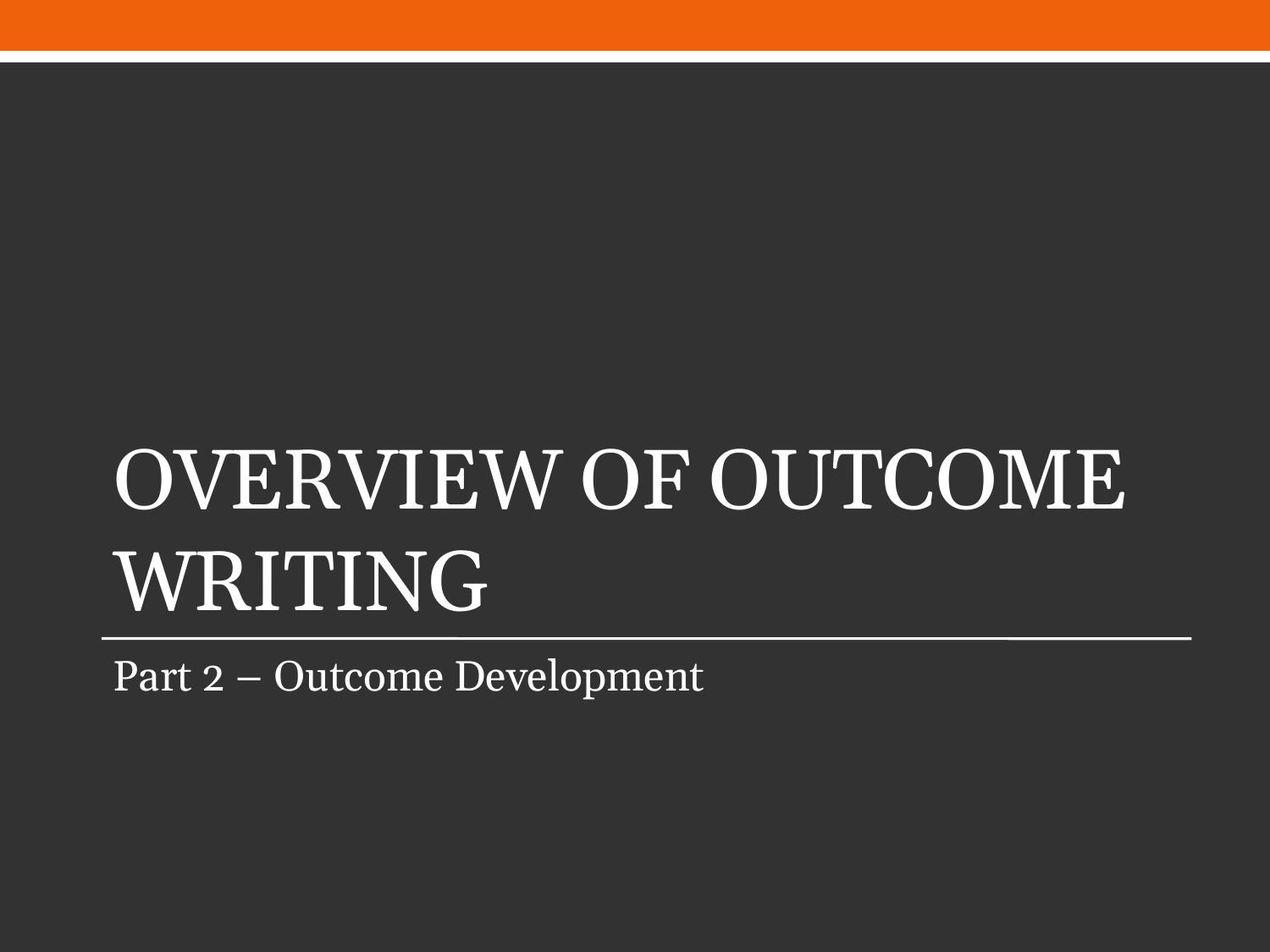

# Overview of outcome writing
Part 2 – Outcome Development